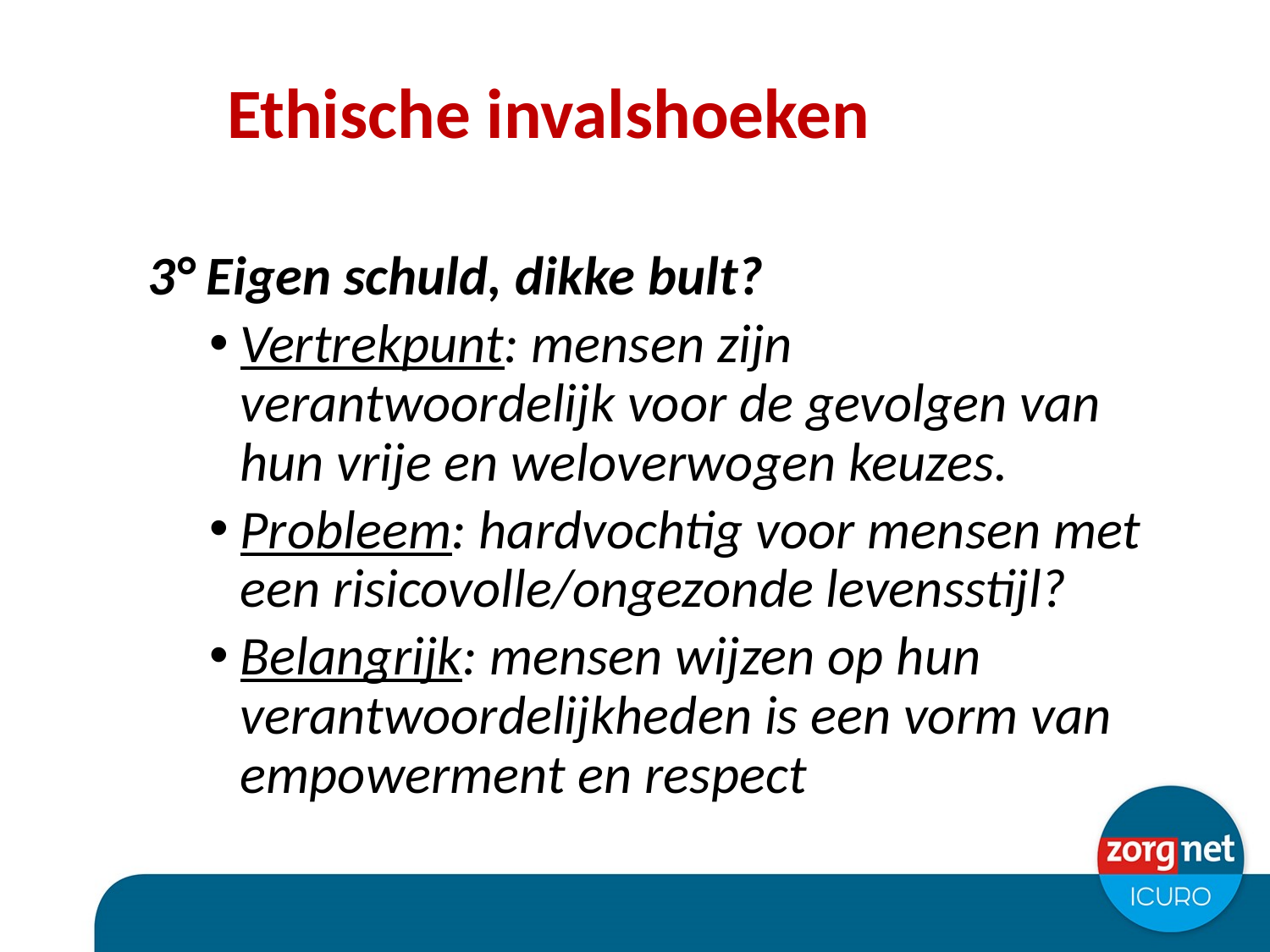

# Ethische invalshoeken
3° Eigen schuld, dikke bult?
Vertrekpunt: mensen zijn verantwoordelijk voor de gevolgen van hun vrije en weloverwogen keuzes.
Probleem: hardvochtig voor mensen met een risicovolle/ongezonde levensstijl?
Belangrijk: mensen wijzen op hun verantwoordelijkheden is een vorm van empowerment en respect